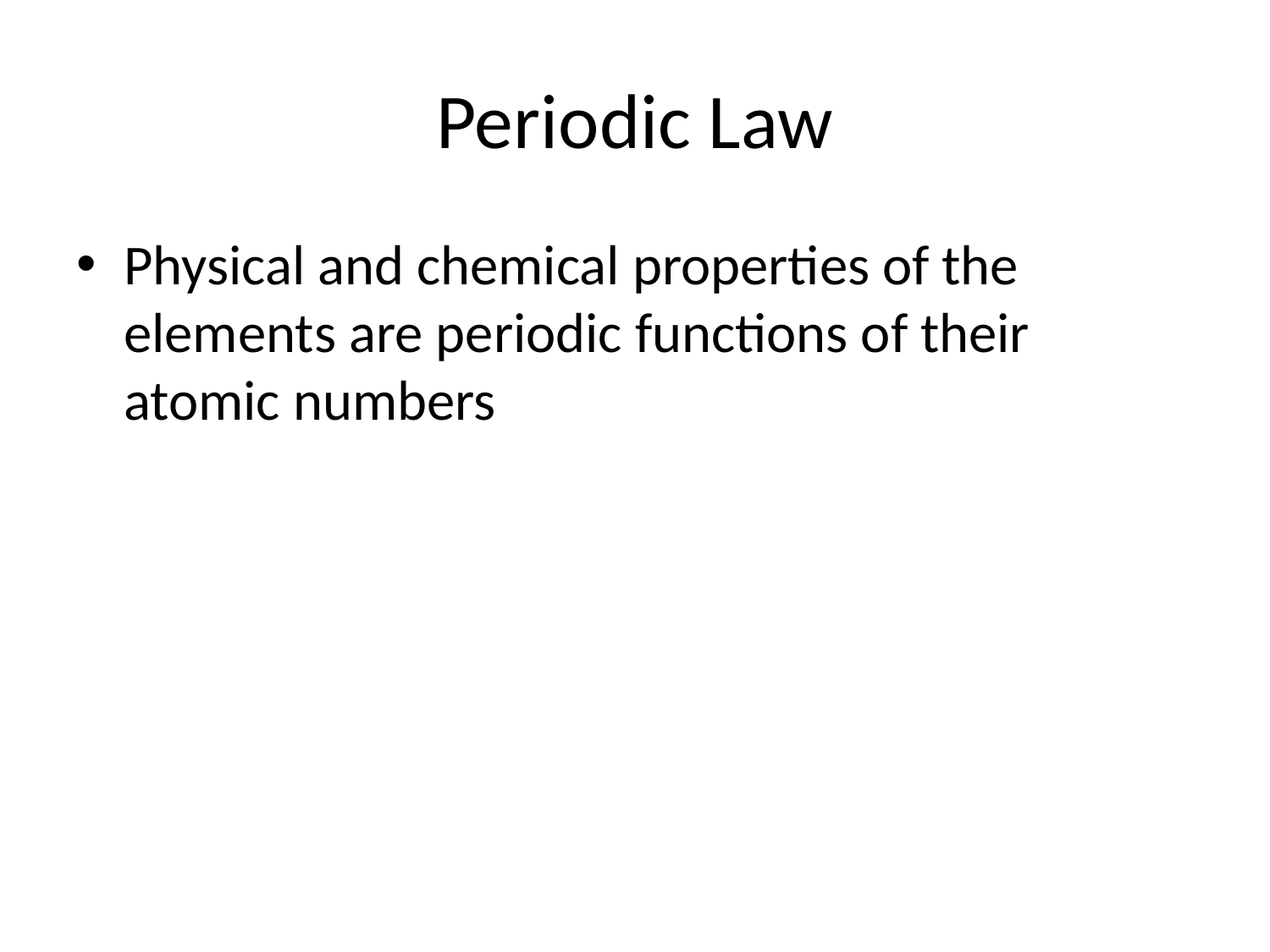

# Periodic Law
Physical and chemical properties of the elements are periodic functions of their atomic numbers